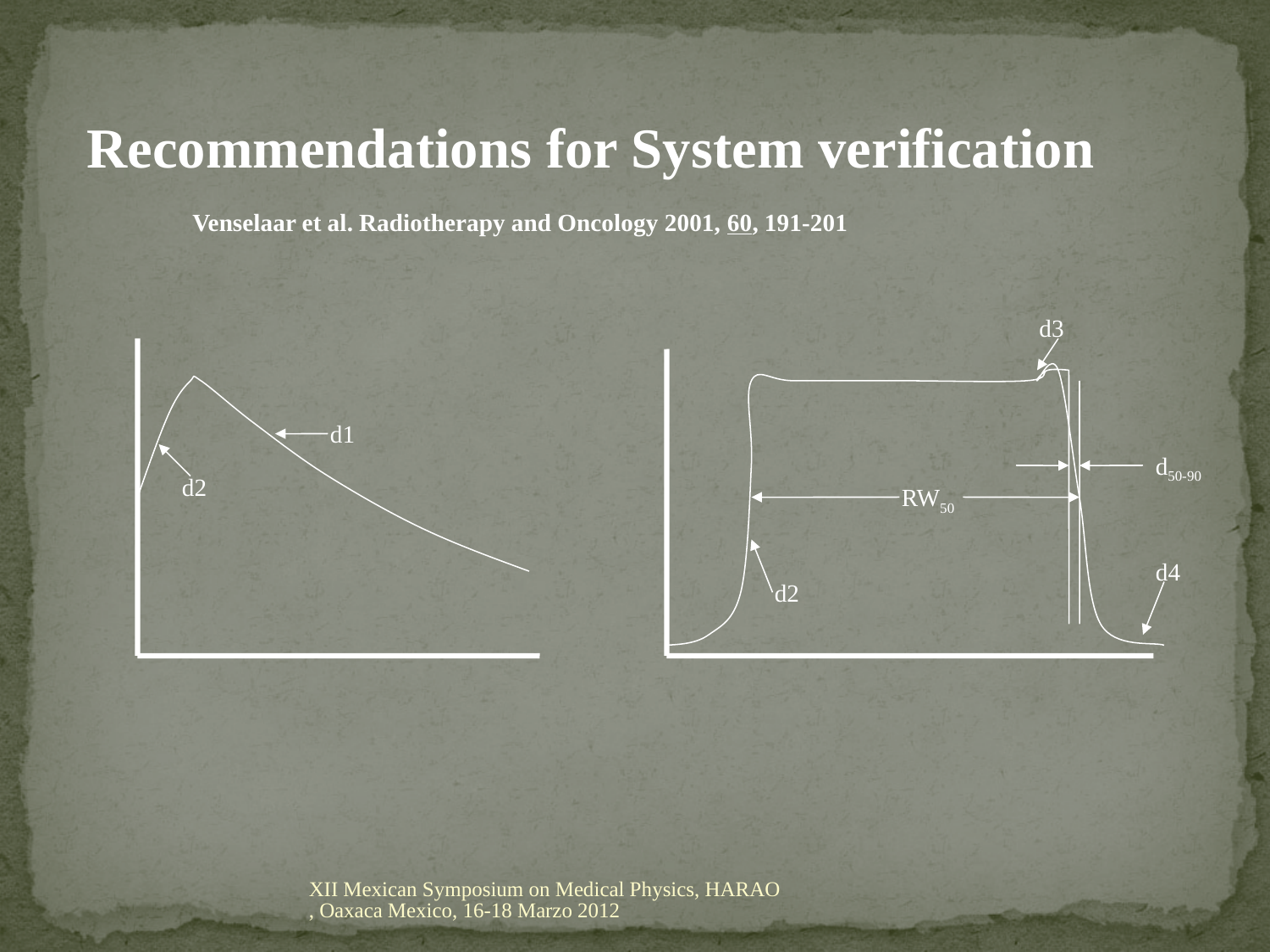

Recommendations for System verification
Venselaar et al. Radiotherapy and Oncology 2001, 60, 191-201
d3

d1

d50-90
d2

RW50

d4
d2

XII Mexican Symposium on Medical Physics, HARAO, Oaxaca Mexico, 16-18 Marzo 2012